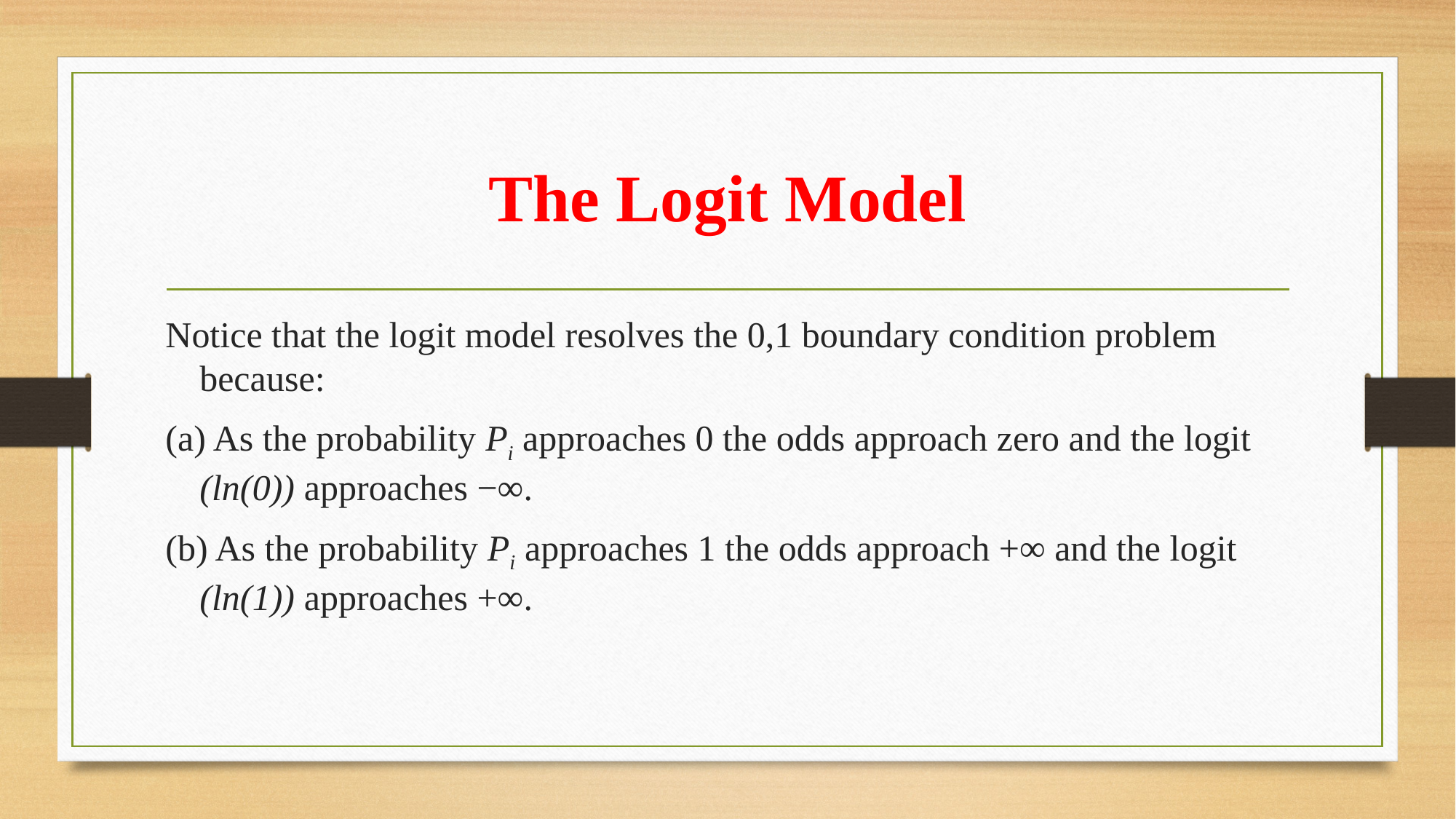

# The Logit Model
Notice that the logit model resolves the 0,1 boundary condition problem because:
(a) As the probability Pi approaches 0 the odds approach zero and the logit (ln(0)) approaches −∞.
(b) As the probability Pi approaches 1 the odds approach +∞ and the logit (ln(1)) approaches +∞.